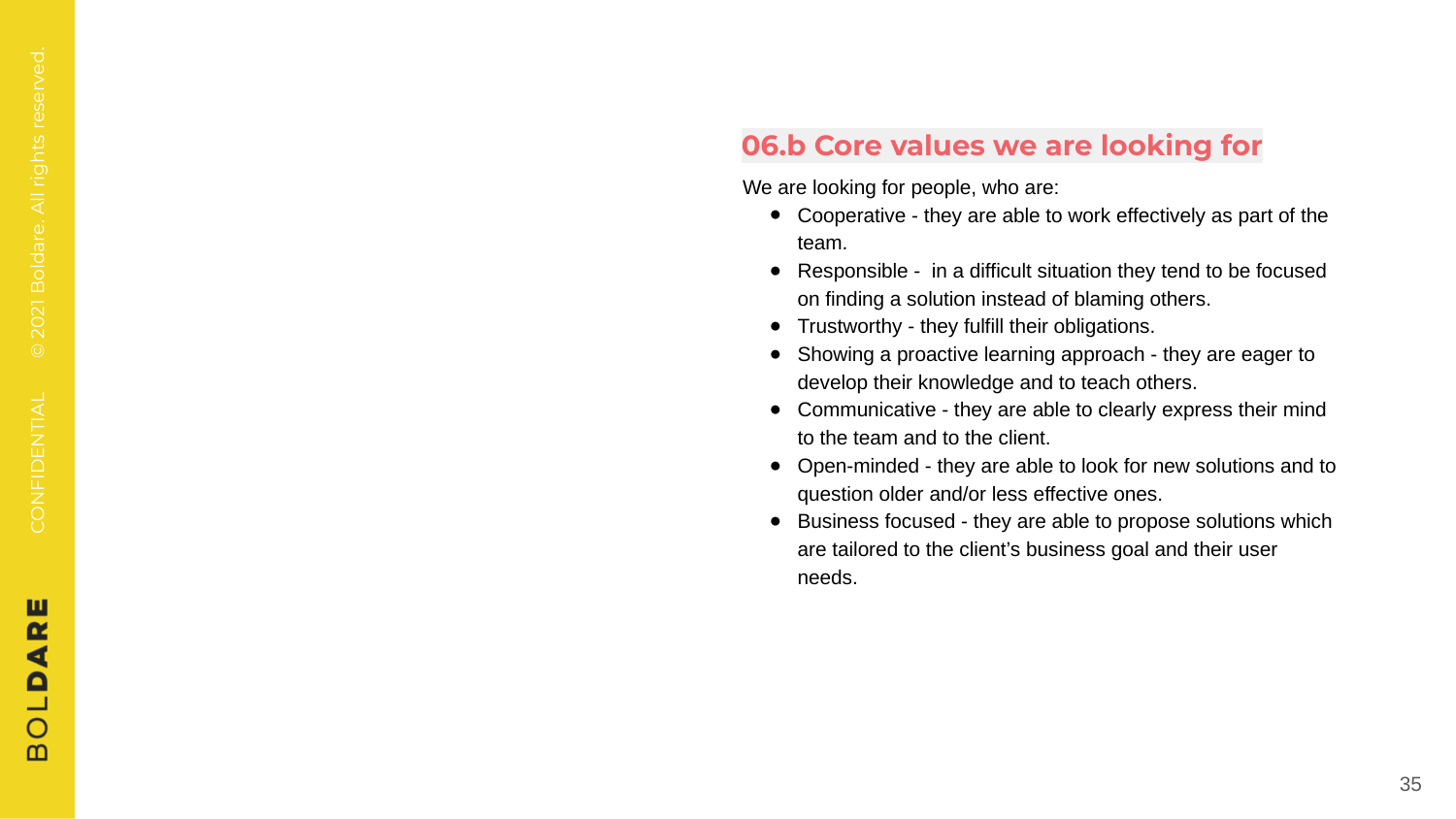

06.b Core values we are looking for
We are looking for people, who are:
Cooperative - they are able to work effectively as part of the team.
Responsible -  in a difficult situation they tend to be focused on finding a solution instead of blaming others.
Trustworthy - they fulfill their obligations.
Showing a proactive learning approach - they are eager to develop their knowledge and to teach others.
Communicative - they are able to clearly express their mind to the team and to the client.
Open-minded - they are able to look for new solutions and to question older and/or less effective ones.
Business focused - they are able to propose solutions which are tailored to the client’s business goal and their user needs.
35